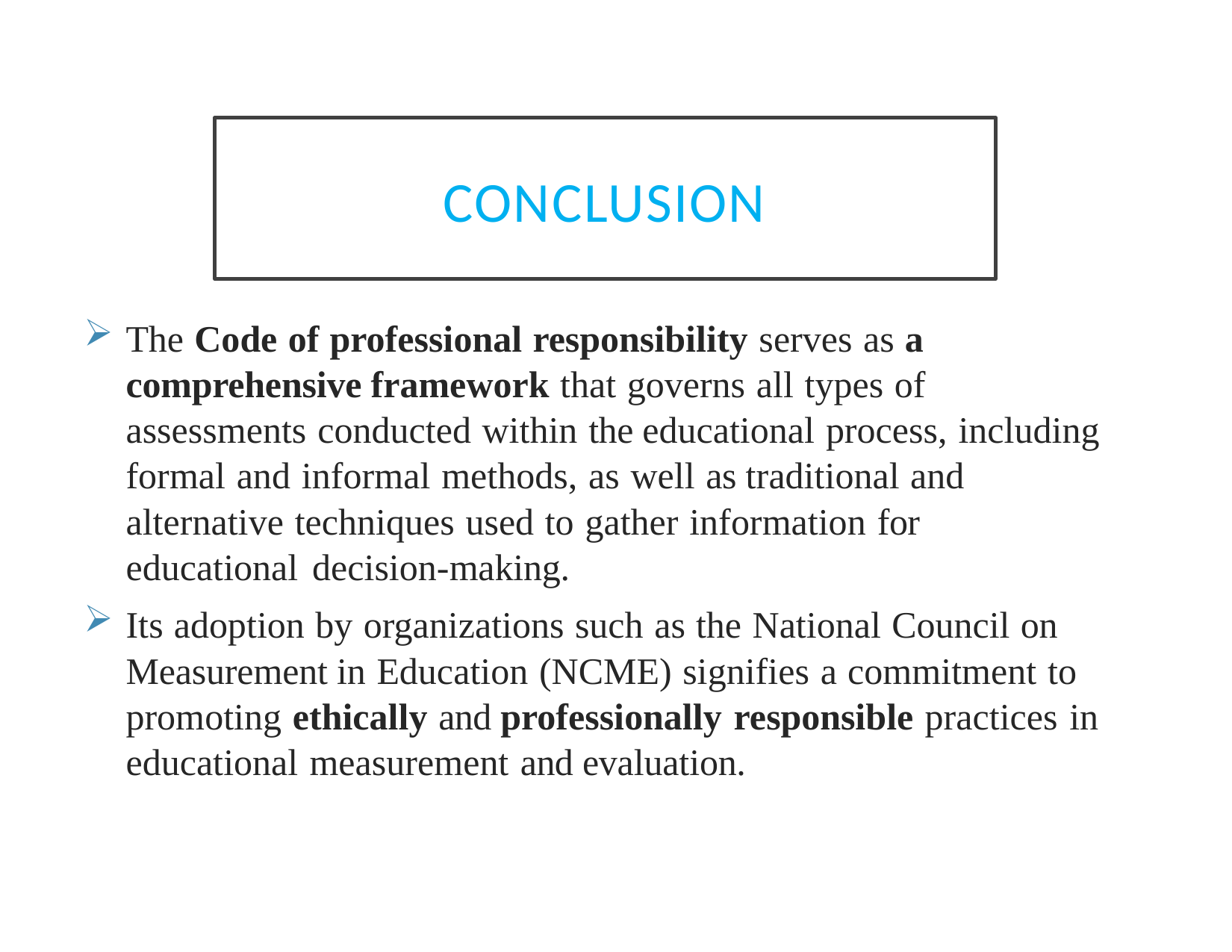

# CONCLUSION
The Code of professional responsibility serves as a comprehensive framework that governs all types of assessments conducted within the educational process, including formal and informal methods, as well as traditional and alternative techniques used to gather information for educational decision-making.
Its adoption by organizations such as the National Council on Measurement in Education (NCME) signifies a commitment to promoting ethically and professionally responsible practices in educational measurement and evaluation.